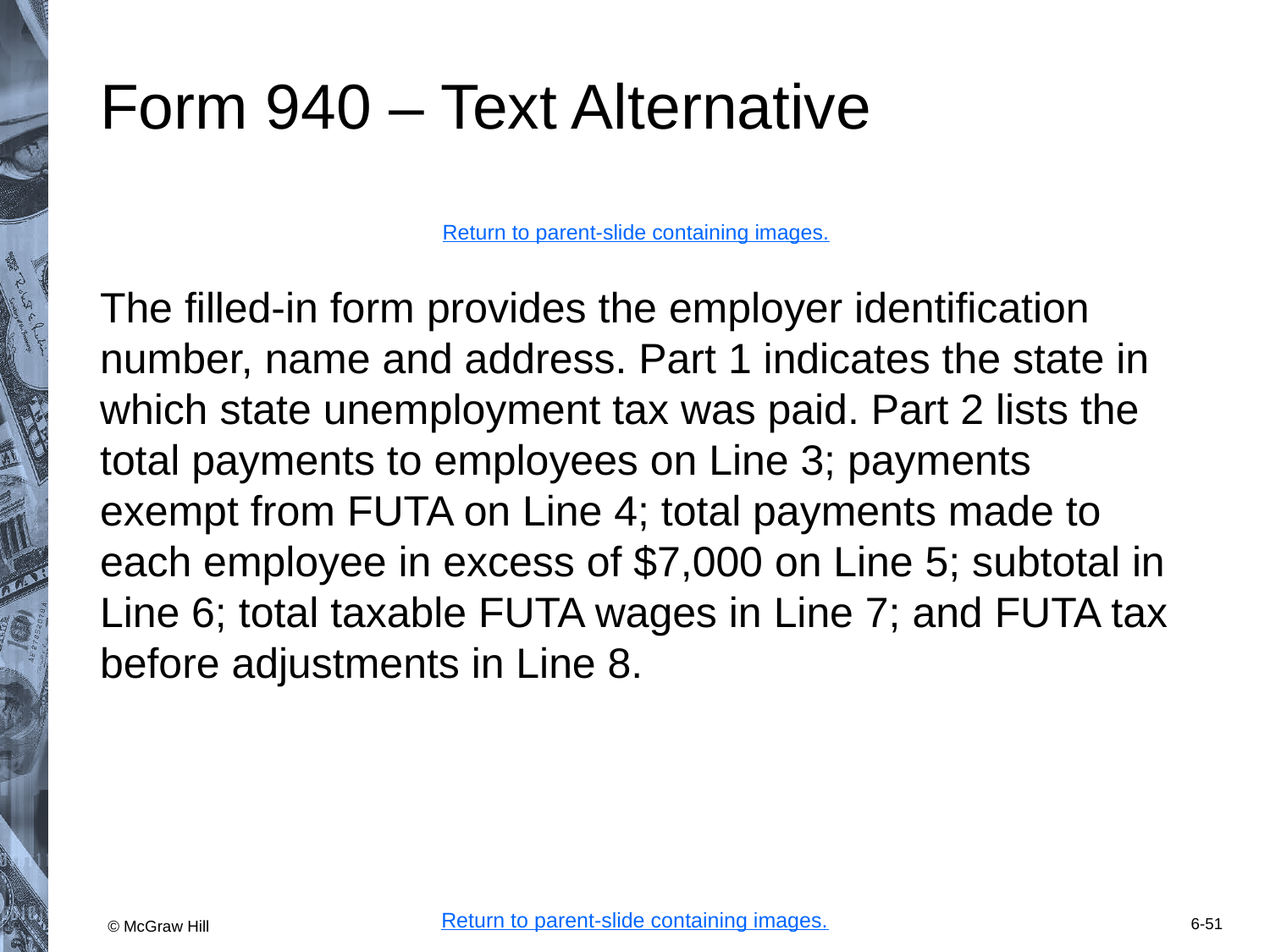

# Form 940 – Text Alternative
Return to parent-slide containing images.
The filled-in form provides the employer identification number, name and address. Part 1 indicates the state in which state unemployment tax was paid. Part 2 lists the total payments to employees on Line 3; payments exempt from FUTA on Line 4; total payments made to each employee in excess of $7,000 on Line 5; subtotal in Line 6; total taxable FUTA wages in Line 7; and FUTA tax before adjustments in Line 8.
Return to parent-slide containing images.